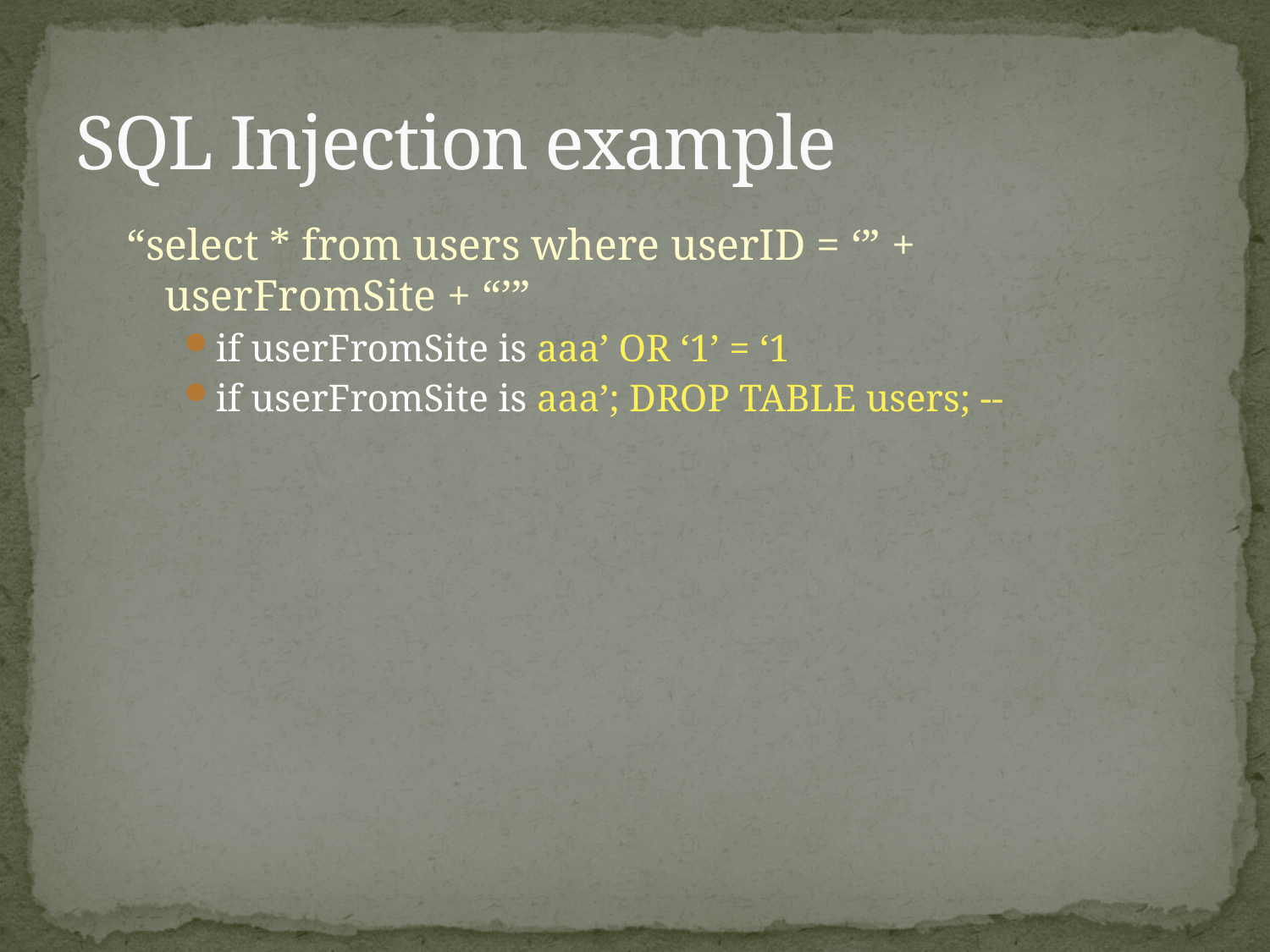

# SQL Injection example
“select * from users where userID = ‘” + userFromSite + “’”
if userFromSite is aaa’ OR ‘1’ = ‘1
if userFromSite is aaa’; DROP TABLE users; --